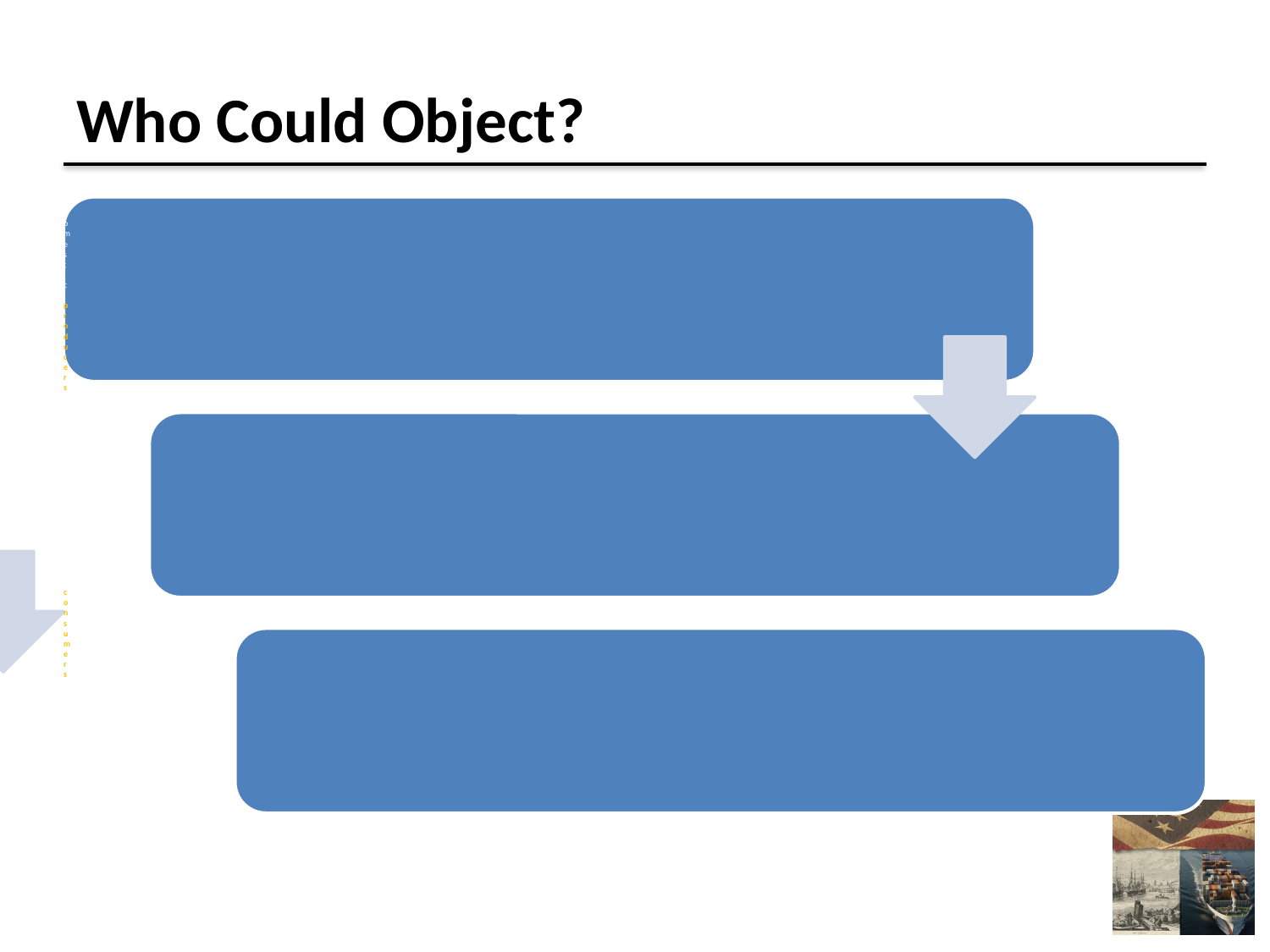

# Who Could Object?
Domestic producers benefit.
Domestic consumers are harmed.